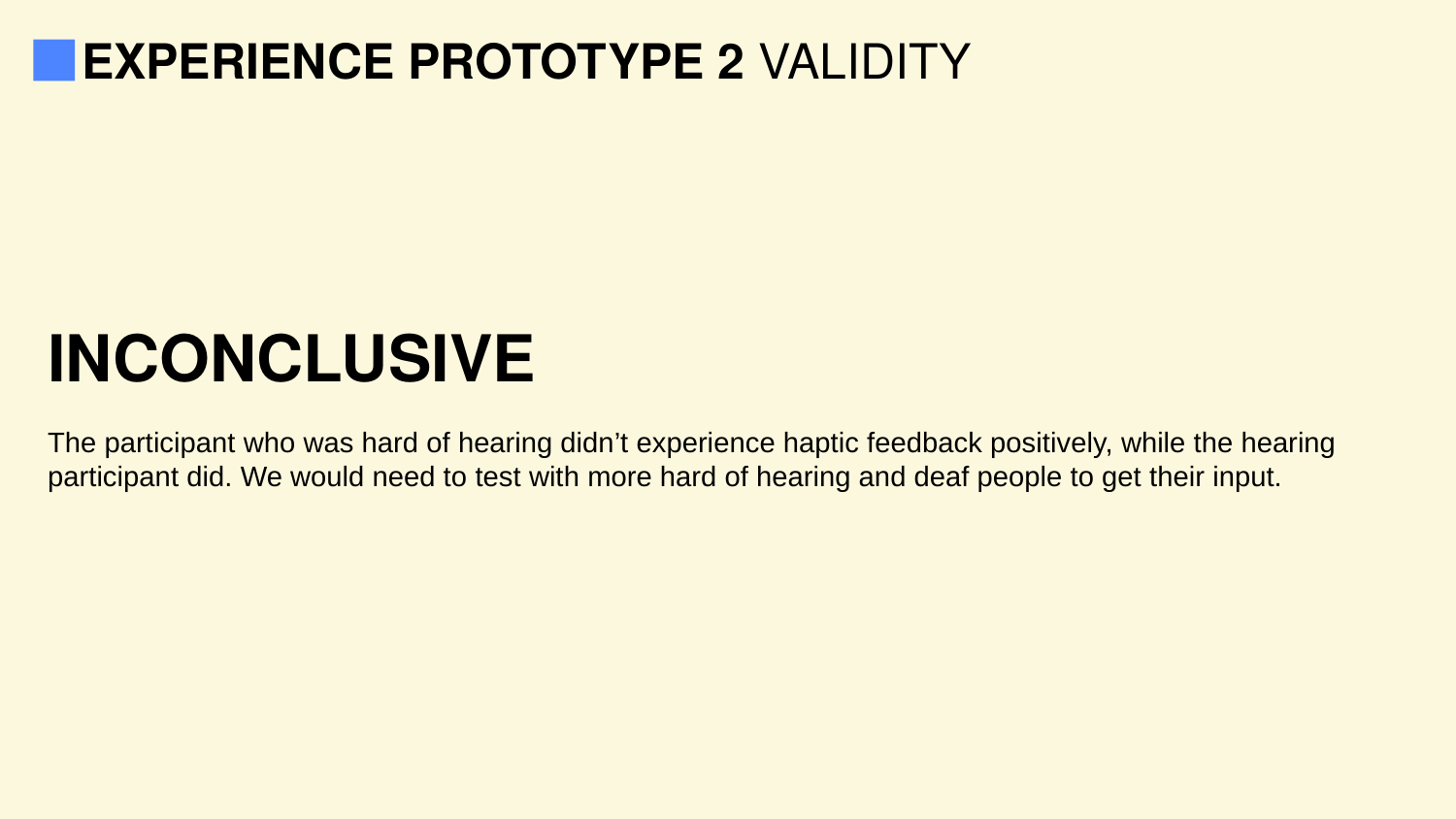

EXPERIENCE PROTOTYPE 2 VALIDITY

INCONCLUSIVE
The participant who was hard of hearing didn’t experience haptic feedback positively, while the hearing participant did. We would need to test with more hard of hearing and deaf people to get their input.